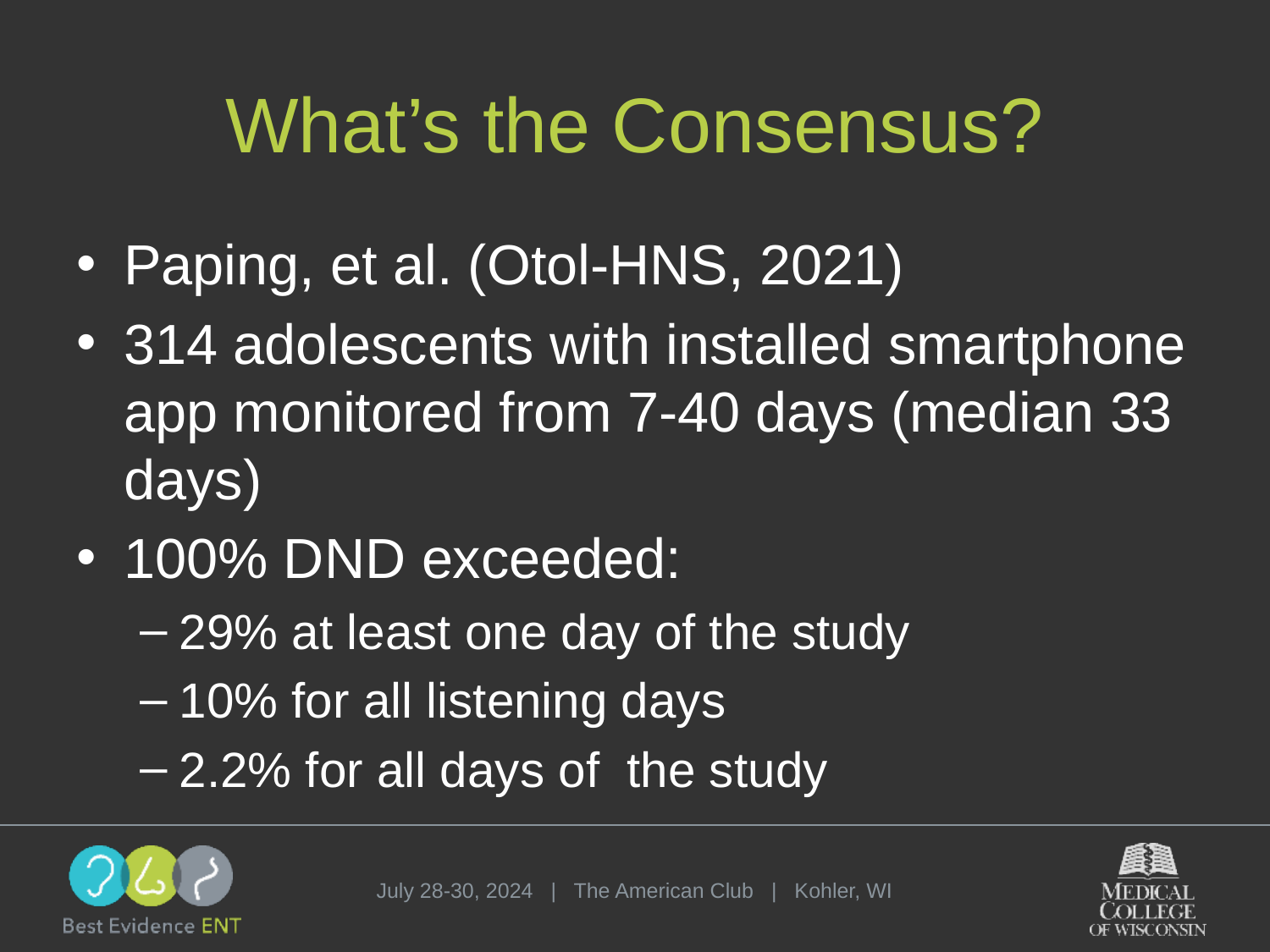

# What’s the Consensus?
Paping, et al. (Otol-HNS, 2021)
314 adolescents with installed smartphone app monitored from 7-40 days (median 33 days)
100% DND exceeded:
29% at least one day of the study
10% for all listening days
2.2% for all days of  the study
July 28-30, 2024   |   The American Club   |   Kohler, WI